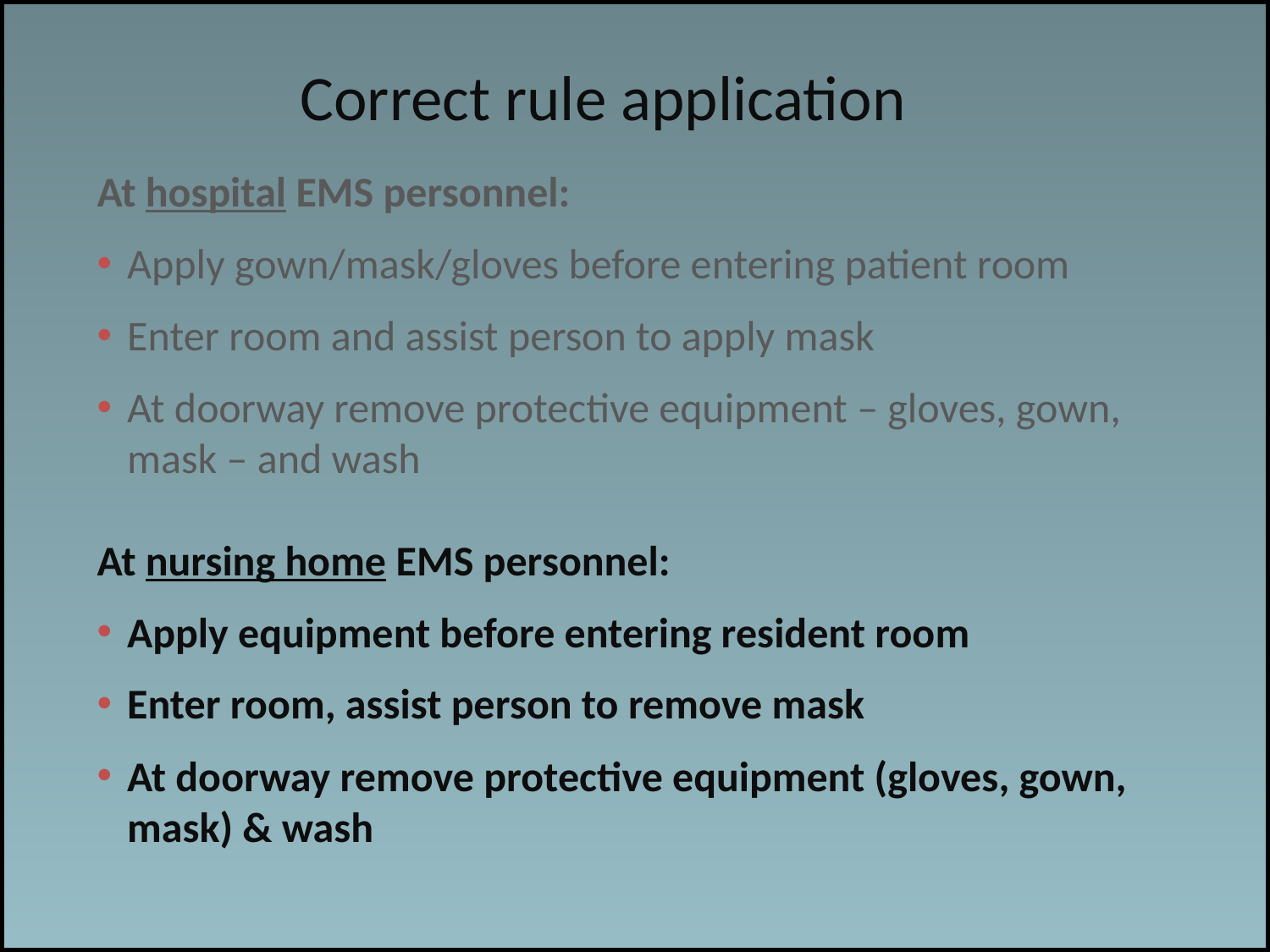

Correct rule application
Work associated risks
At hospital EMS personnel:
Apply gown/mask/gloves before entering patient room
Enter room and assist person to apply mask
At doorway remove protective equipment – gloves, gown, mask – and wash

At nursing home EMS personnel:
Apply equipment before entering resident room
Enter room, assist person to remove mask
At doorway remove protective equipment (gloves, gown, mask) & wash
#